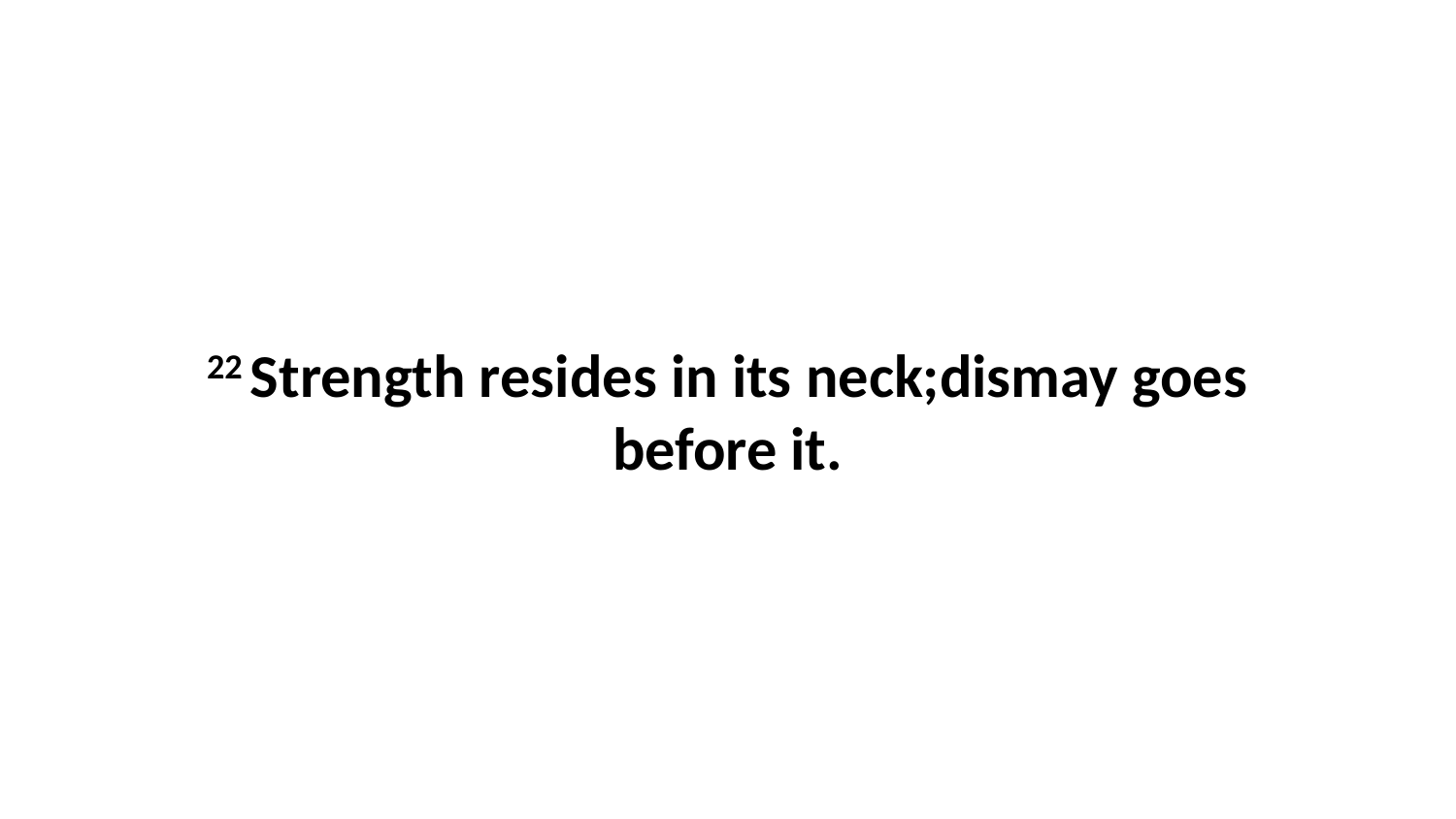

22 Strength resides in its neck;dismay goes before it.